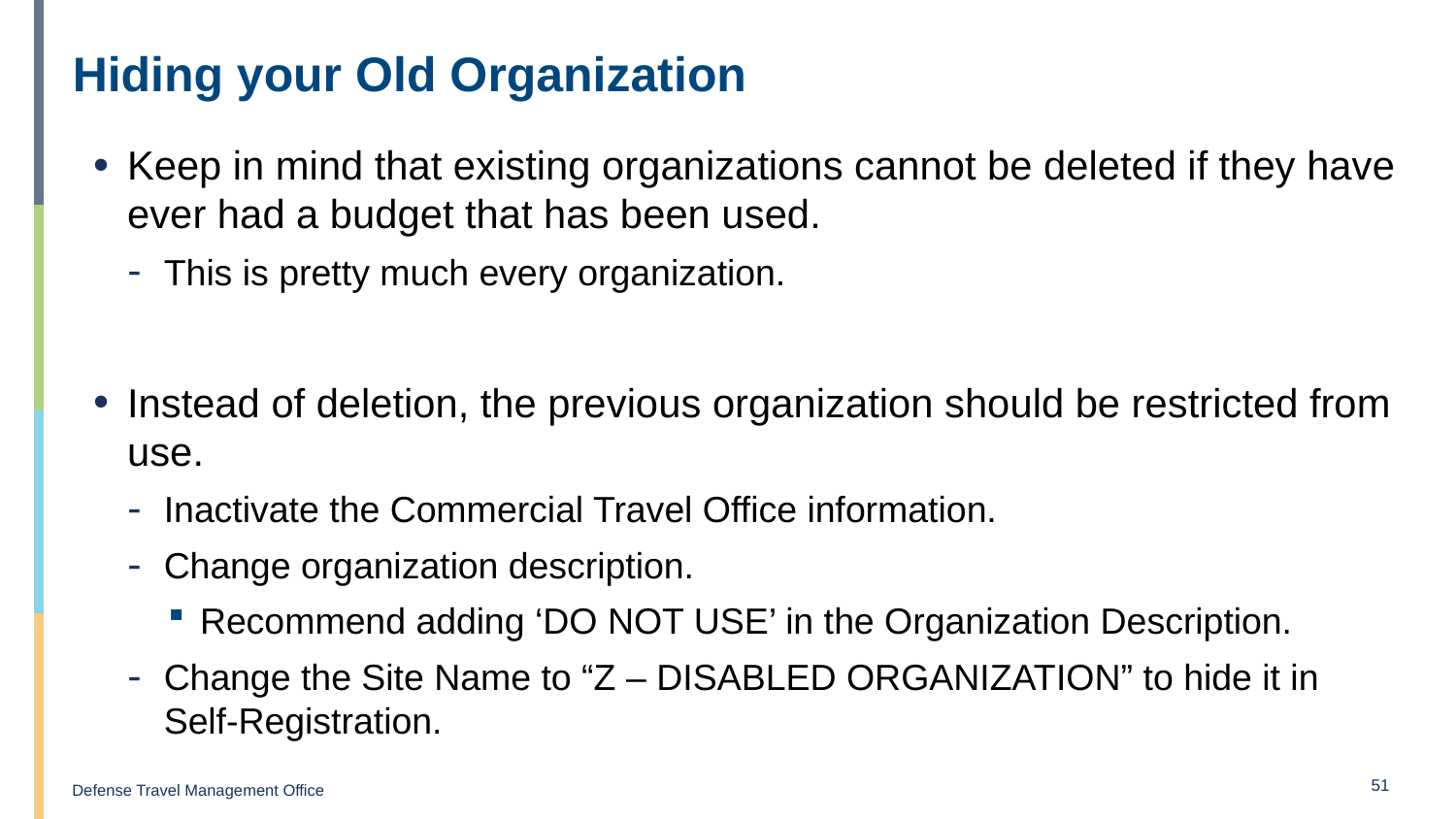

# Hiding your Old Organization
Keep in mind that existing organizations cannot be deleted if they have ever had a budget that has been used.
This is pretty much every organization.

Instead of deletion, the previous organization should be restricted from use.
Inactivate the Commercial Travel Office information.
Change organization description.
Recommend adding ‘DO NOT USE’ in the Organization Description.
Change the Site Name to “Z – DISABLED ORGANIZATION” to hide it in Self-Registration.

51